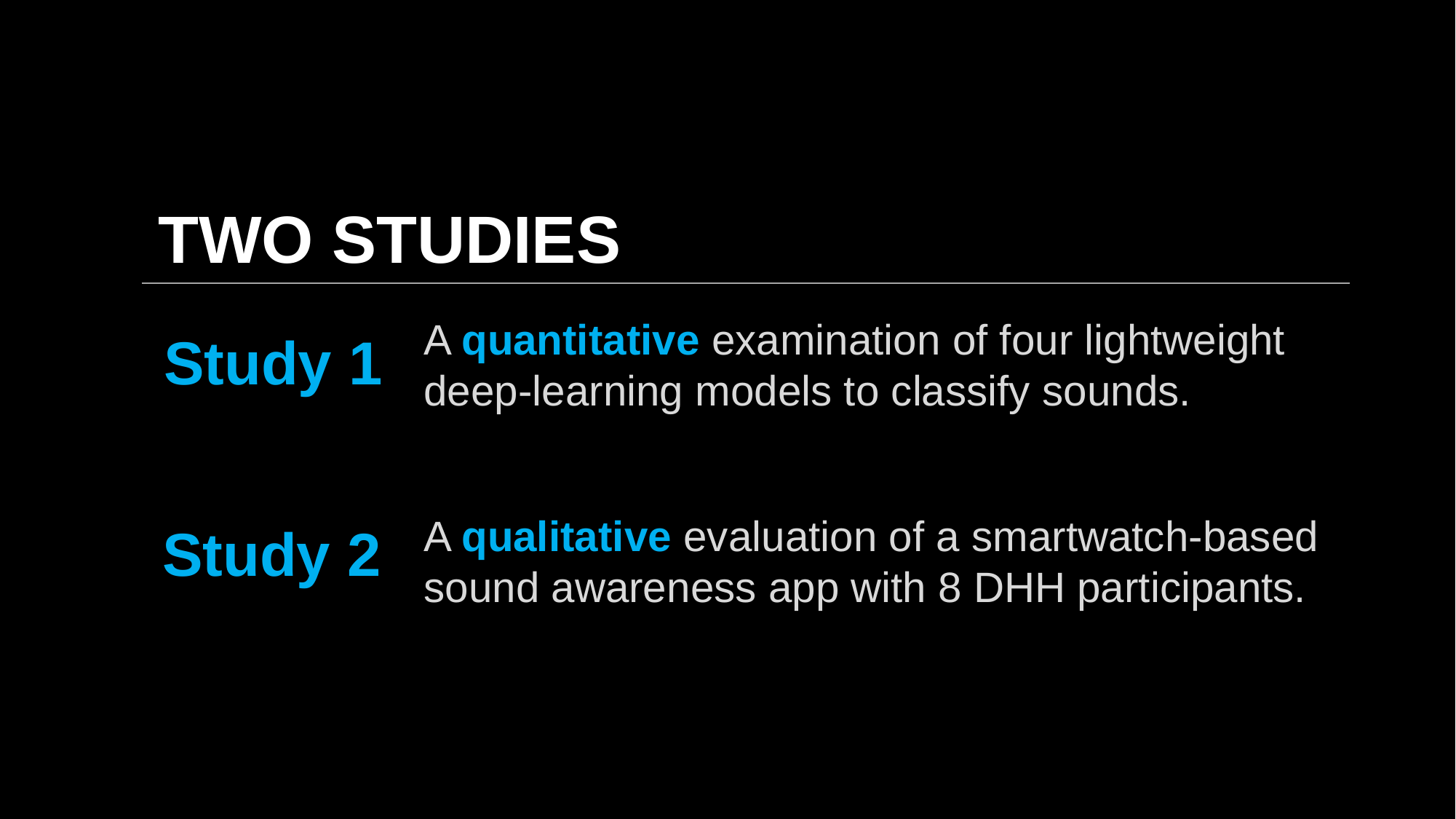

# Two Studies
A quantitative examination of four lightweight deep-learning models to classify sounds.

A qualitative evaluation of a smartwatch-based sound awareness app with 8 DHH participants.
Study 1
Study 2